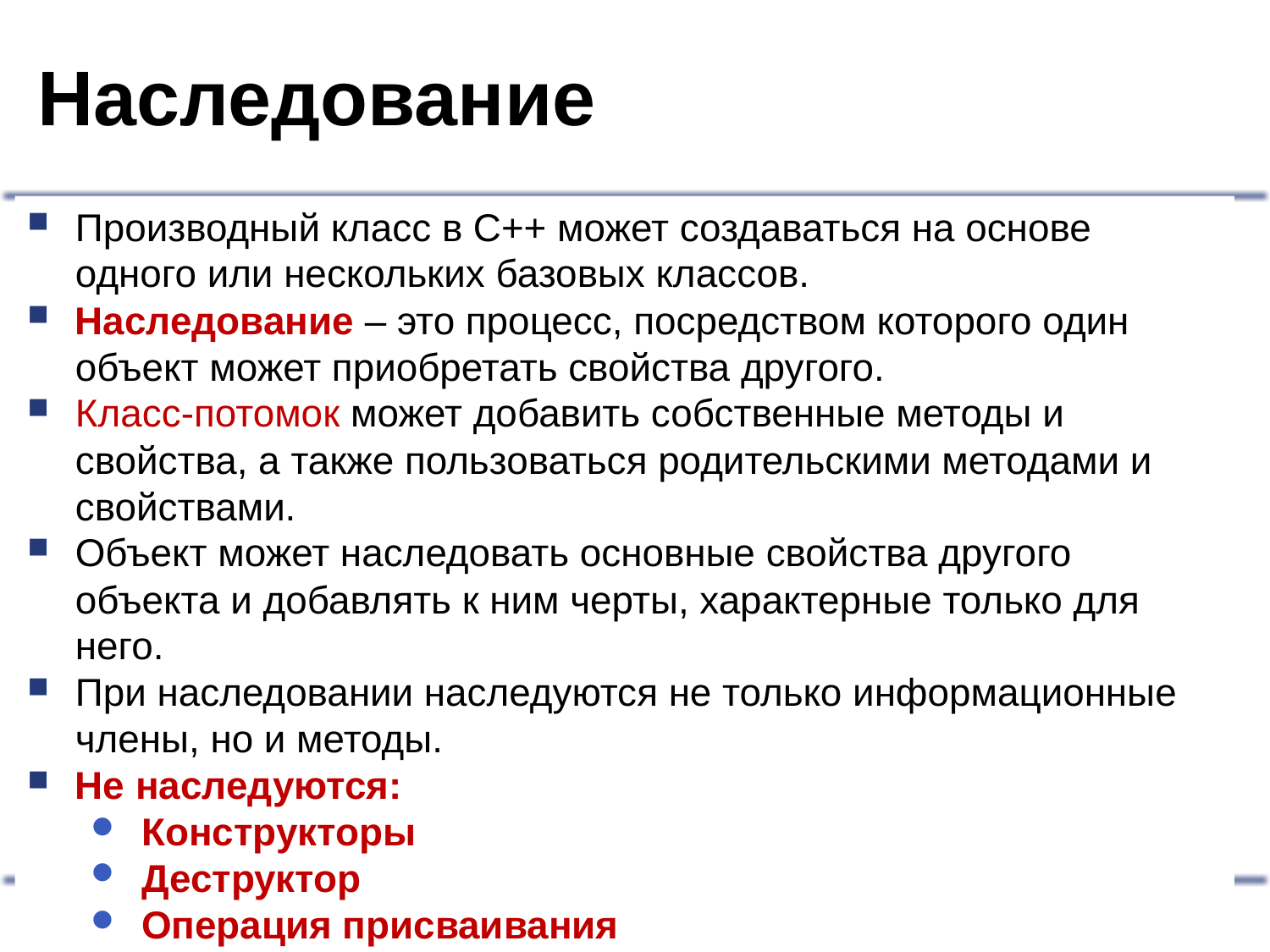

# Наследование
Производный класс в С++ может создаваться на основе одного или нескольких базовых классов.
Наследование – это процесс, посредством которого один объект может приобретать свойства другого.
Класс-потомок может добавить собственные методы и свойства, а также пользоваться родительскими методами и свойствами.
Объект может наследовать основные свойства другого объекта и добавлять к ним черты, характерные только для него.
При наследовании наследуются не только информационные члены, но и методы.
Не наследуются:
 Конструкторы
 Деструктор
 Операция присваивания